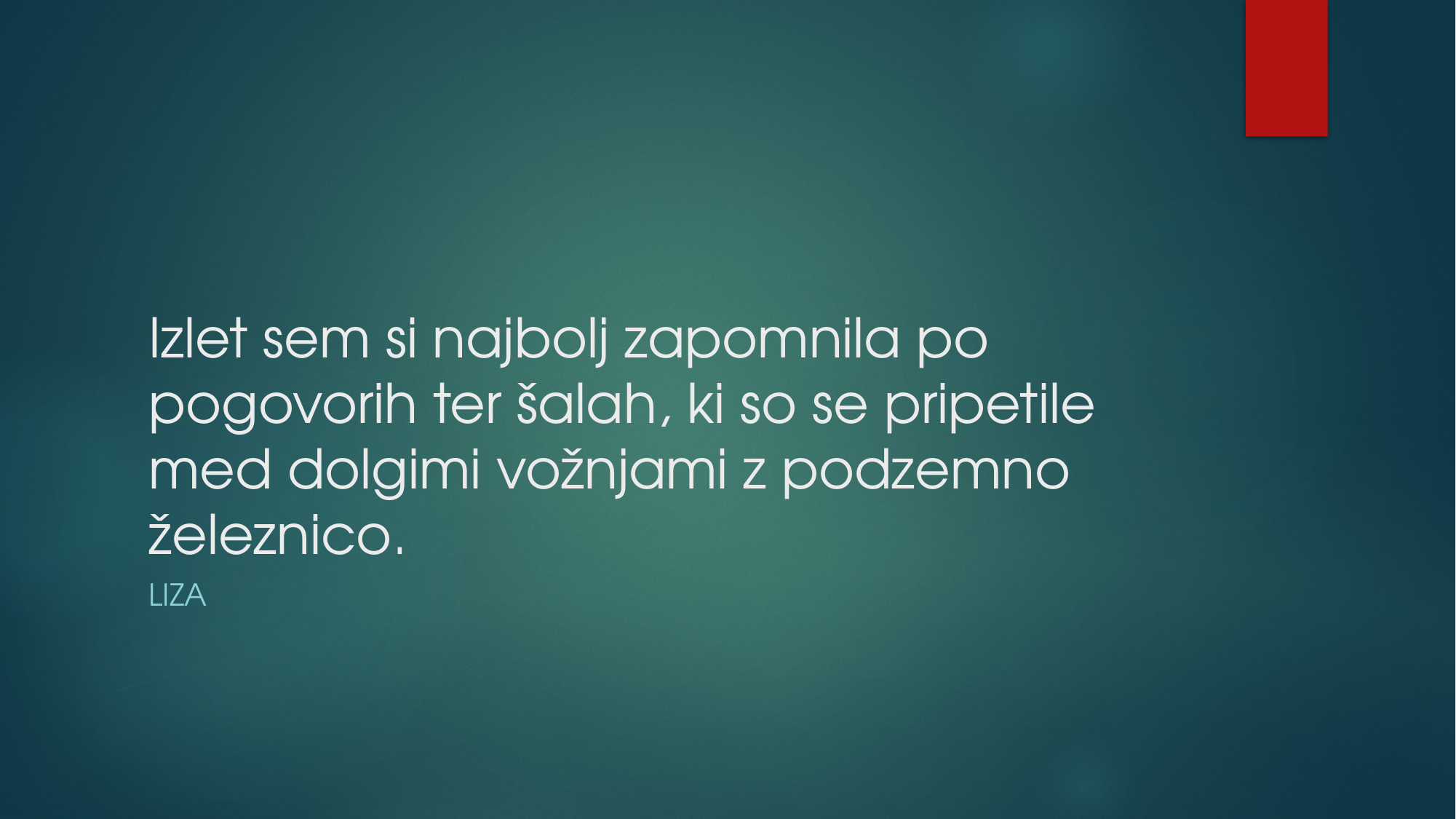

# Izlet sem si najbolj zapomnila po pogovorih ter šalah, ki so se pripetile med dolgimi vožnjami z podzemno železnico.
liza